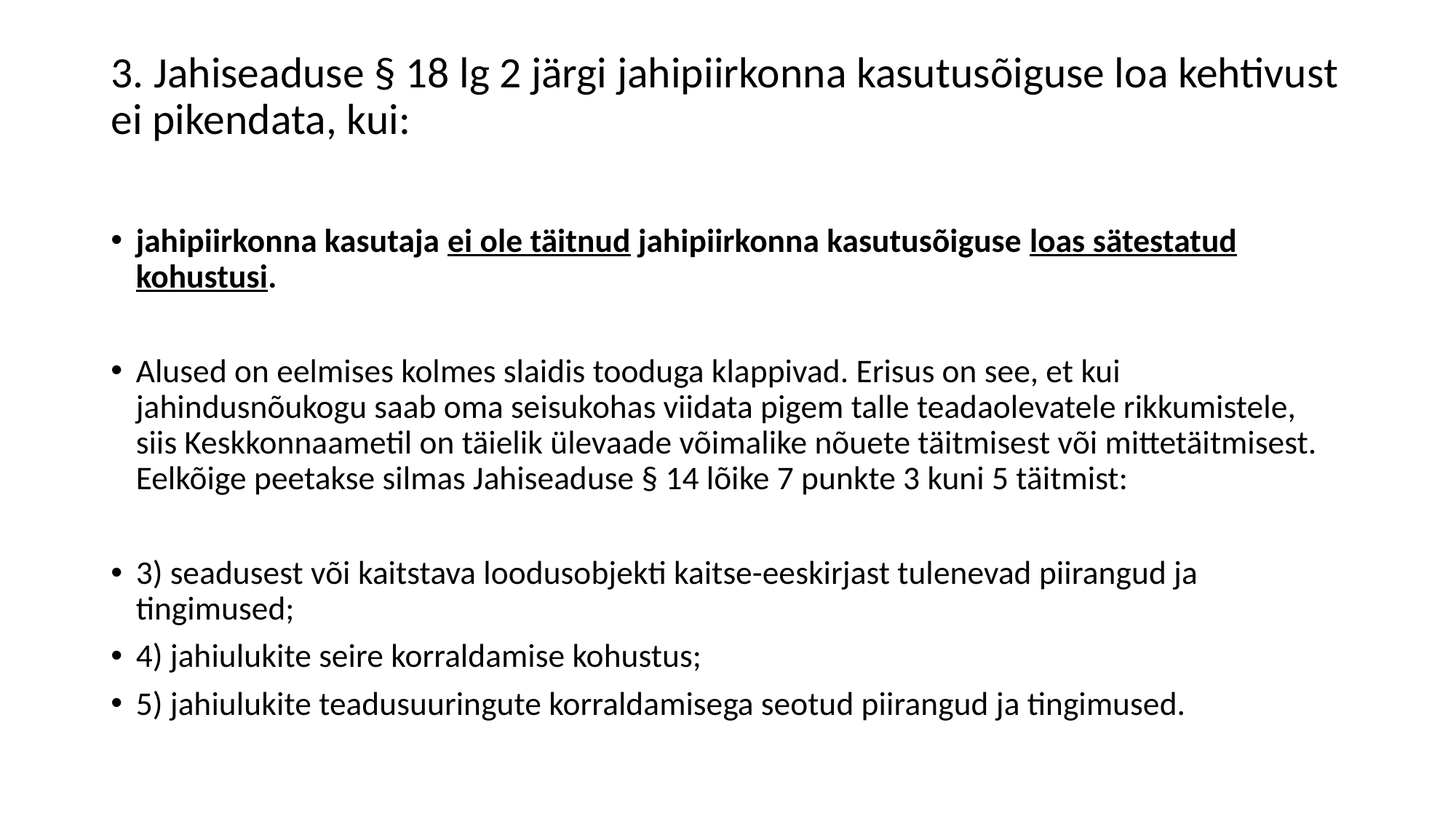

# 3. Jahiseaduse § 18 lg 2 järgi jahipiirkonna kasutusõiguse loa kehtivust ei pikendata, kui:
jahipiirkonna kasutaja ei ole täitnud jahipiirkonna kasutusõiguse loas sätestatud kohustusi.

Alused on eelmises kolmes slaidis tooduga klappivad. Erisus on see, et kui jahindusnõukogu saab oma seisukohas viidata pigem talle teadaolevatele rikkumistele, siis Keskkonnaametil on täielik ülevaade võimalike nõuete täitmisest või mittetäitmisest. Eelkõige peetakse silmas Jahiseaduse § 14 lõike 7 punkte 3 kuni 5 täitmist:

3) seadusest või kaitstava loodusobjekti kaitse-eeskirjast tulenevad piirangud ja tingimused;
4) jahiulukite seire korraldamise kohustus;
5) jahiulukite teadusuuringute korraldamisega seotud piirangud ja tingimused.